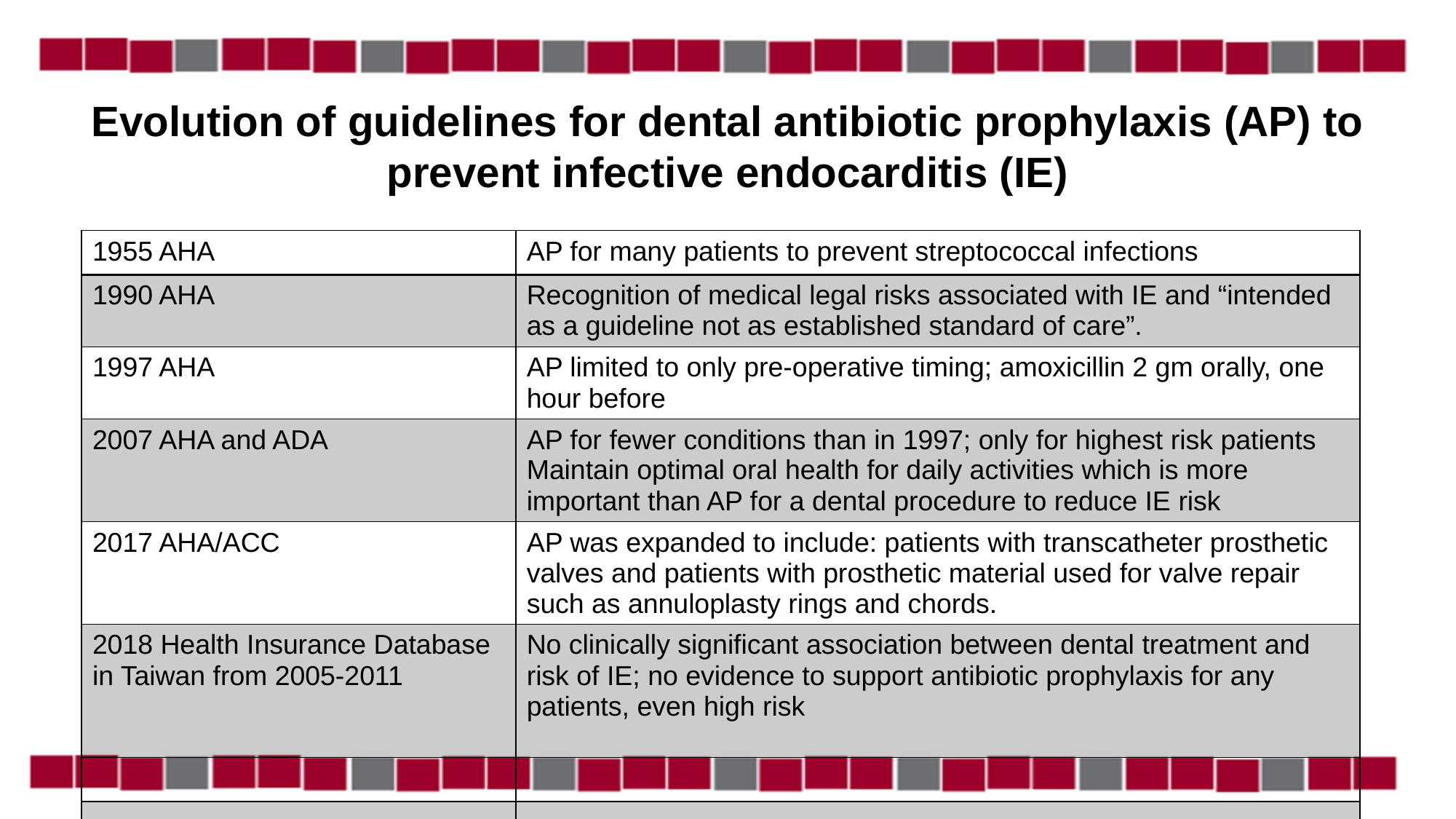

Evolution of guidelines for dental antibiotic prophylaxis (AP) to prevent infective endocarditis (IE)
| 1955 AHA | AP for many patients to prevent streptococcal infections |
| --- | --- |
| 1990 AHA | Recognition of medical legal risks associated with IE and “intended as a guideline not as established standard of care”. |
| 1997 AHA | AP limited to only pre-operative timing; amoxicillin 2 gm orally, one hour before |
| 2007 AHA and ADA | AP for fewer conditions than in 1997; only for highest risk patients Maintain optimal oral health for daily activities which is more important than AP for a dental procedure to reduce IE risk |
| 2017 AHA/ACC | AP was expanded to include: patients with transcatheter prosthetic valves and patients with prosthetic material used for valve repair such as annuloplasty rings and chords. |
| 2018 Health Insurance Database in Taiwan from 2005-2011 | No clinically significant association between dental treatment and risk of IE; no evidence to support antibiotic prophylaxis for any patients, even high risk |
|  |  |
|  |  |
|  |  |
|  |  |